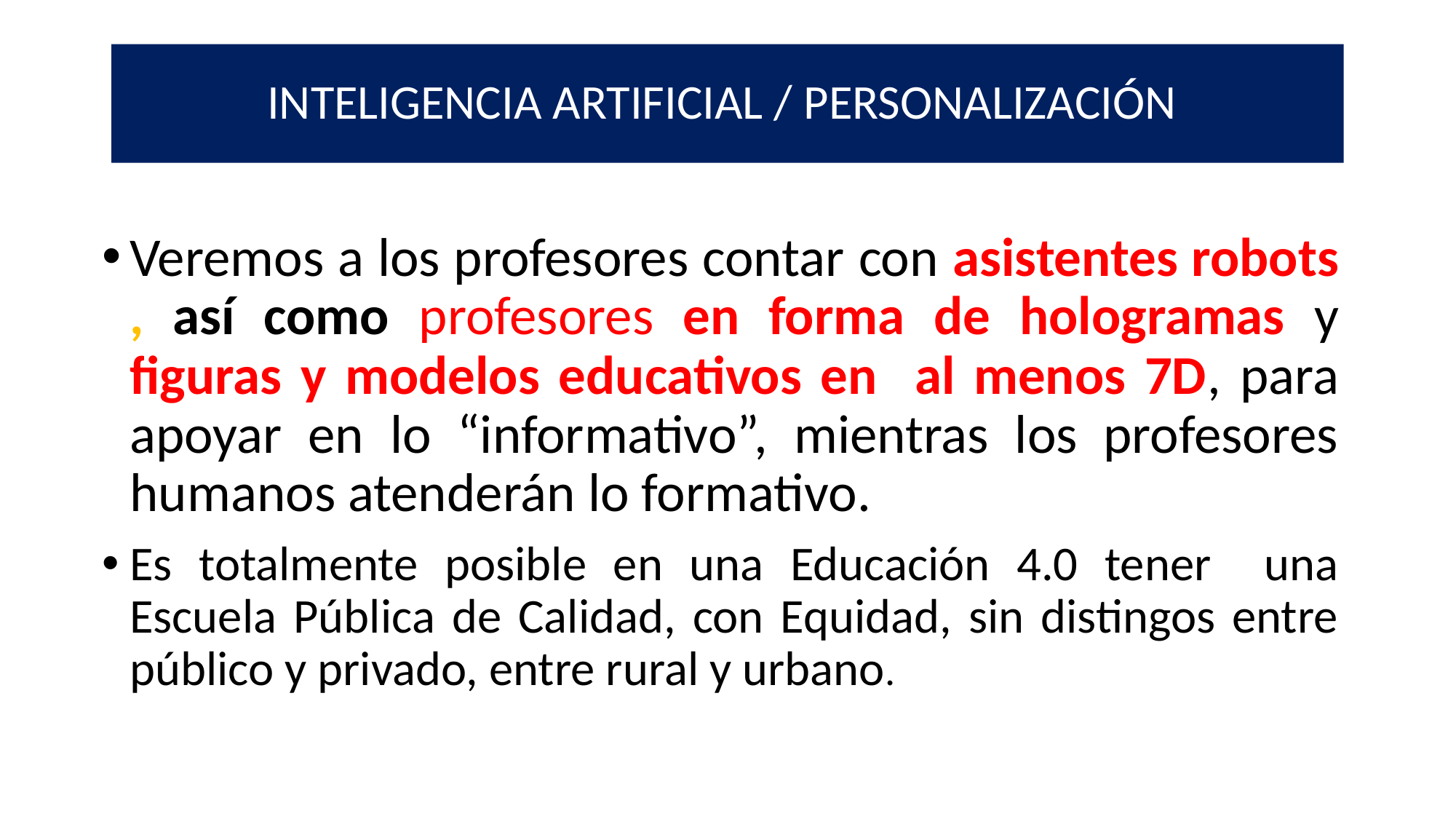

# INTELIGENCIA ARTIFICIAL / PERSONALIZACIÓN
Veremos a los profesores contar con asistentes robots , así como profesores en forma de hologramas y figuras y modelos educativos en  al menos 7D, para apoyar en lo “informativo”, mientras los profesores humanos atenderán lo formativo.
Es totalmente posible en una Educación 4.0 tener  una Escuela Pública de Calidad, con Equidad, sin distingos entre público y privado, entre rural y urbano.